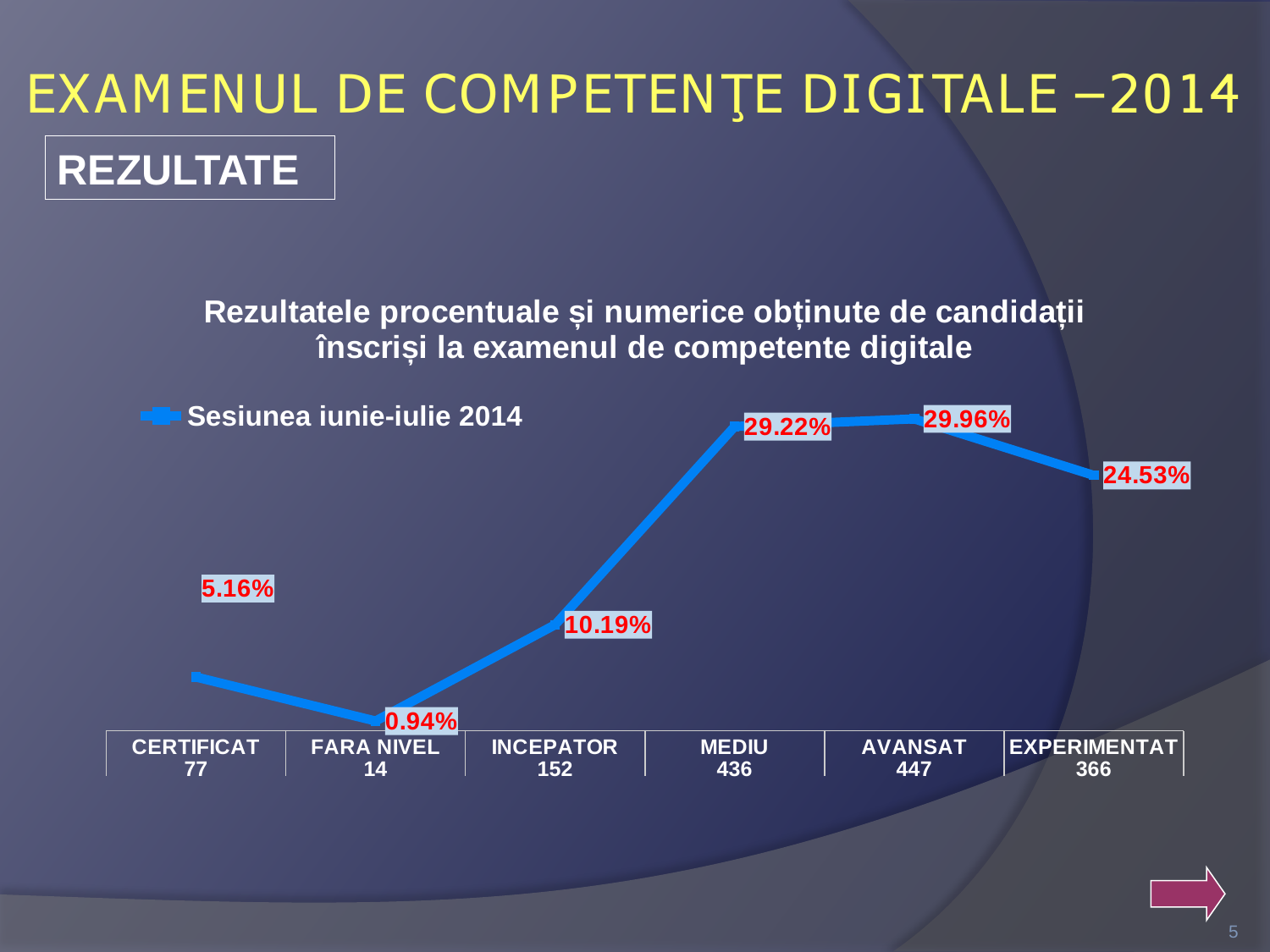

EXAMENUL DE COMPETENŢE DIGITALE –2014
REZULTATE

### Chart: Rezultatele procentuale și numerice obținute de candidații înscriși la examenul de competente digitale

| Category |  |
|---|---|
| CERTIFICAT | 0.05160857908847185 |
| FARA NIVEL | 0.00938337801608579 |
| INCEPATOR | 0.10187667560321716 |
| MEDIU | 0.29222520107238603 |
| AVANSAT | 0.299597855227882 |
| EXPERIMENTAT | 0.2453083109919571 |
5